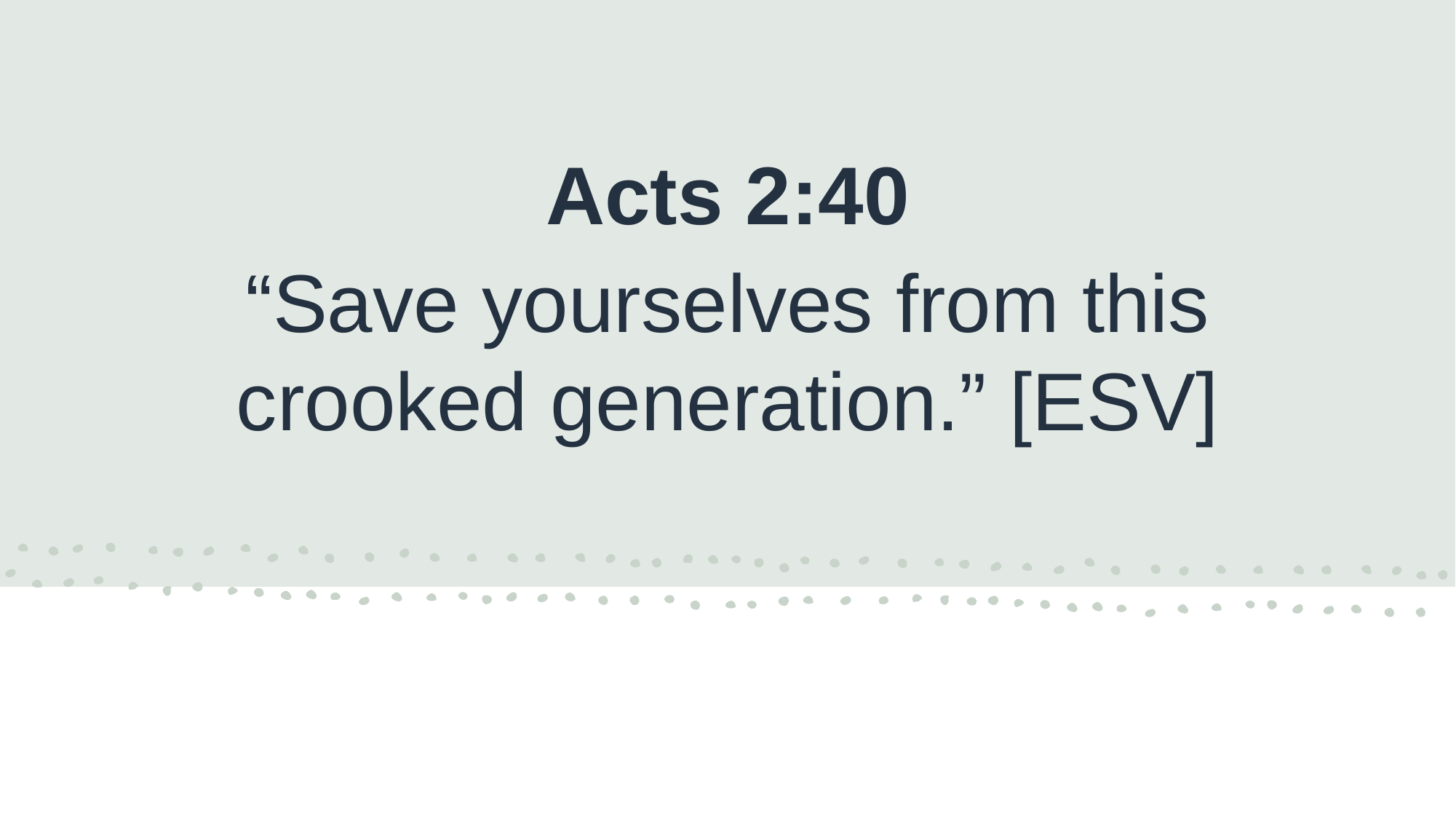

Acts 2:40
“Save yourselves from this crooked generation.” [ESV]